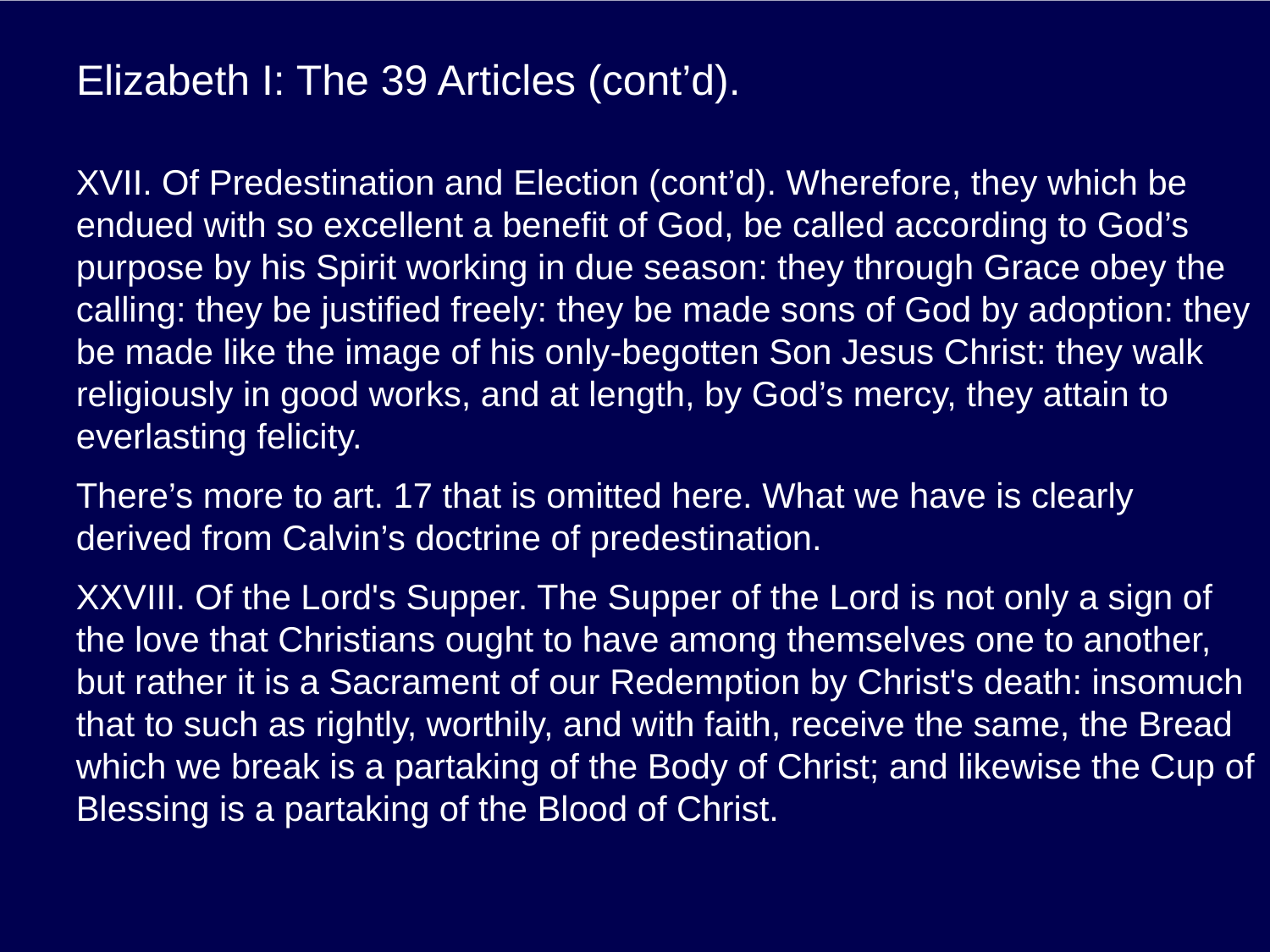

# Elizabeth I: The 39 Articles (cont’d).
XVII. Of Predestination and Election (cont’d). Wherefore, they which be endued with so excellent a benefit of God, be called according to God’s purpose by his Spirit working in due season: they through Grace obey the calling: they be justified freely: they be made sons of God by adoption: they be made like the image of his only-begotten Son Jesus Christ: they walk religiously in good works, and at length, by God’s mercy, they attain to everlasting felicity.

There’s more to art. 17 that is omitted here. What we have is clearly derived from Calvin’s doctrine of predestination.

XXVIII. Of the Lord's Supper. The Supper of the Lord is not only a sign of the love that Christians ought to have among themselves one to another, but rather it is a Sacrament of our Redemption by Christ's death: insomuch that to such as rightly, worthily, and with faith, receive the same, the Bread which we break is a partaking of the Body of Christ; and likewise the Cup of Blessing is a partaking of the Blood of Christ.